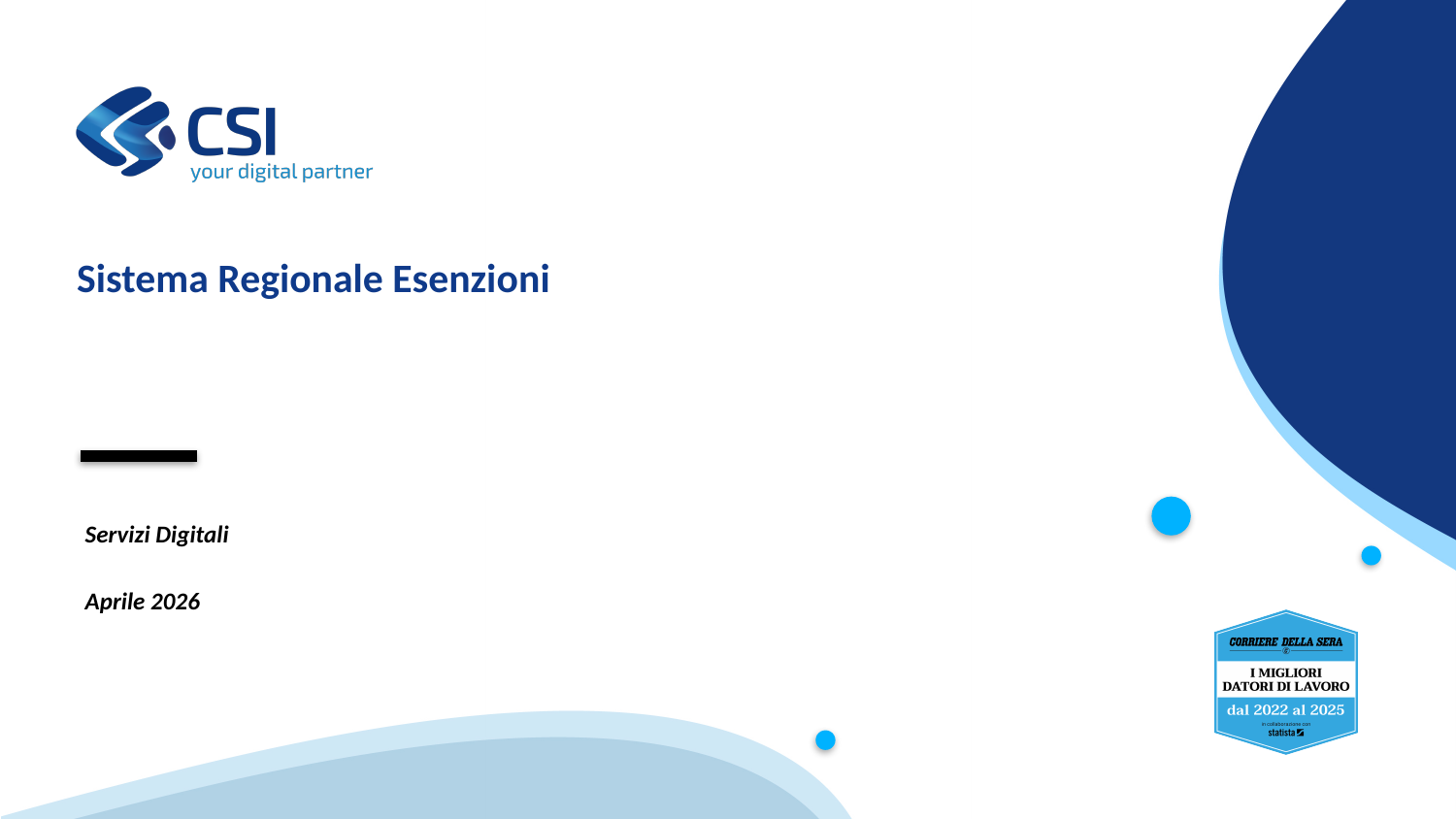

# Sistema Regionale Esenzioni
Servizi Digitali

Aprile 2026